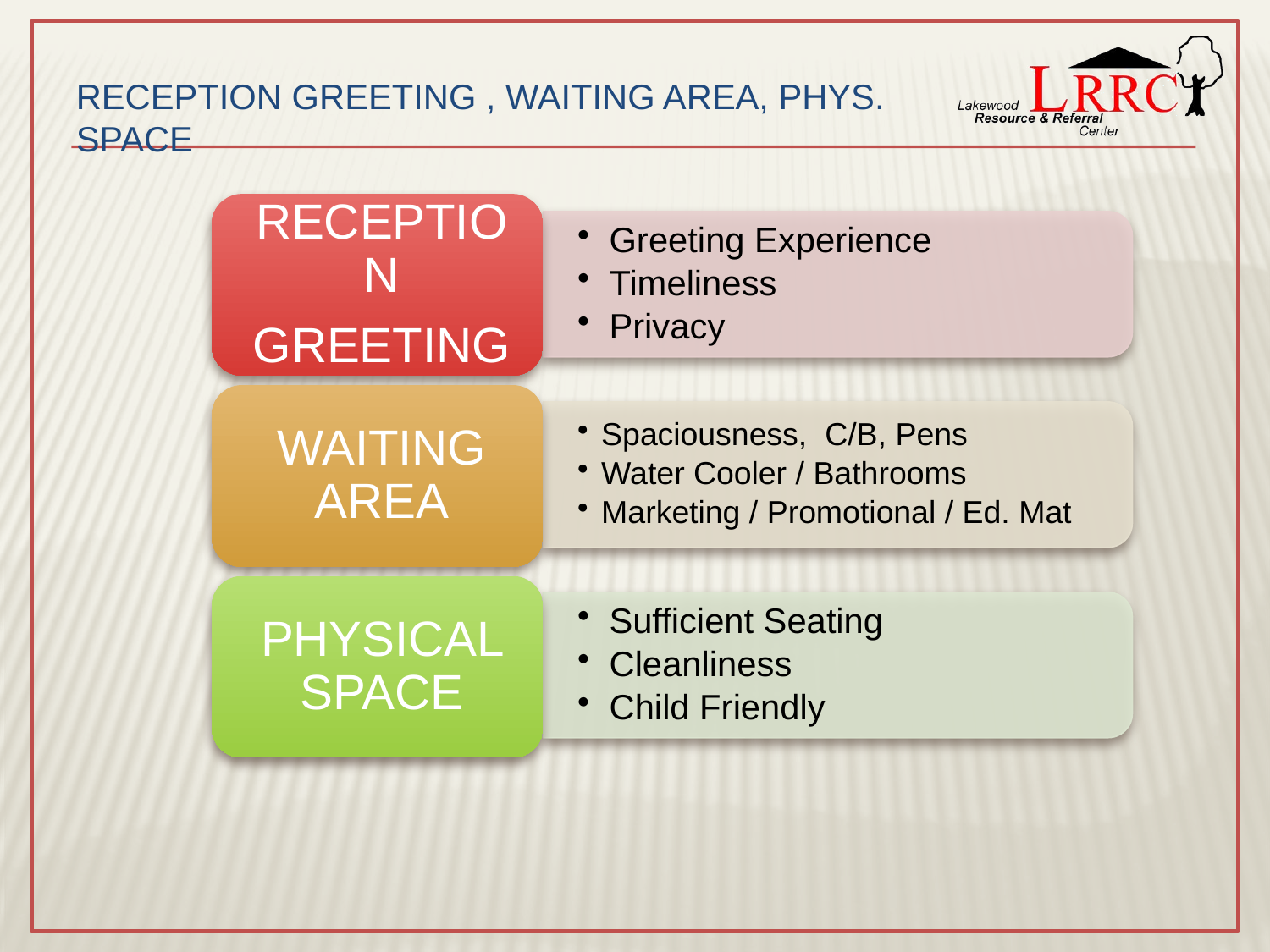

Reception Greeting , Waiting Area, phys. Space
Greeting Experience
Timeliness
Privacy
RECEPTION
GREETING
Spaciousness,  C/B, Pens
Water Cooler / Bathrooms
Marketing / Promotional / Ed. Mat
WAITING AREA
Sufficient Seating
Cleanliness
Child Friendly
PHYSICAL SPACE